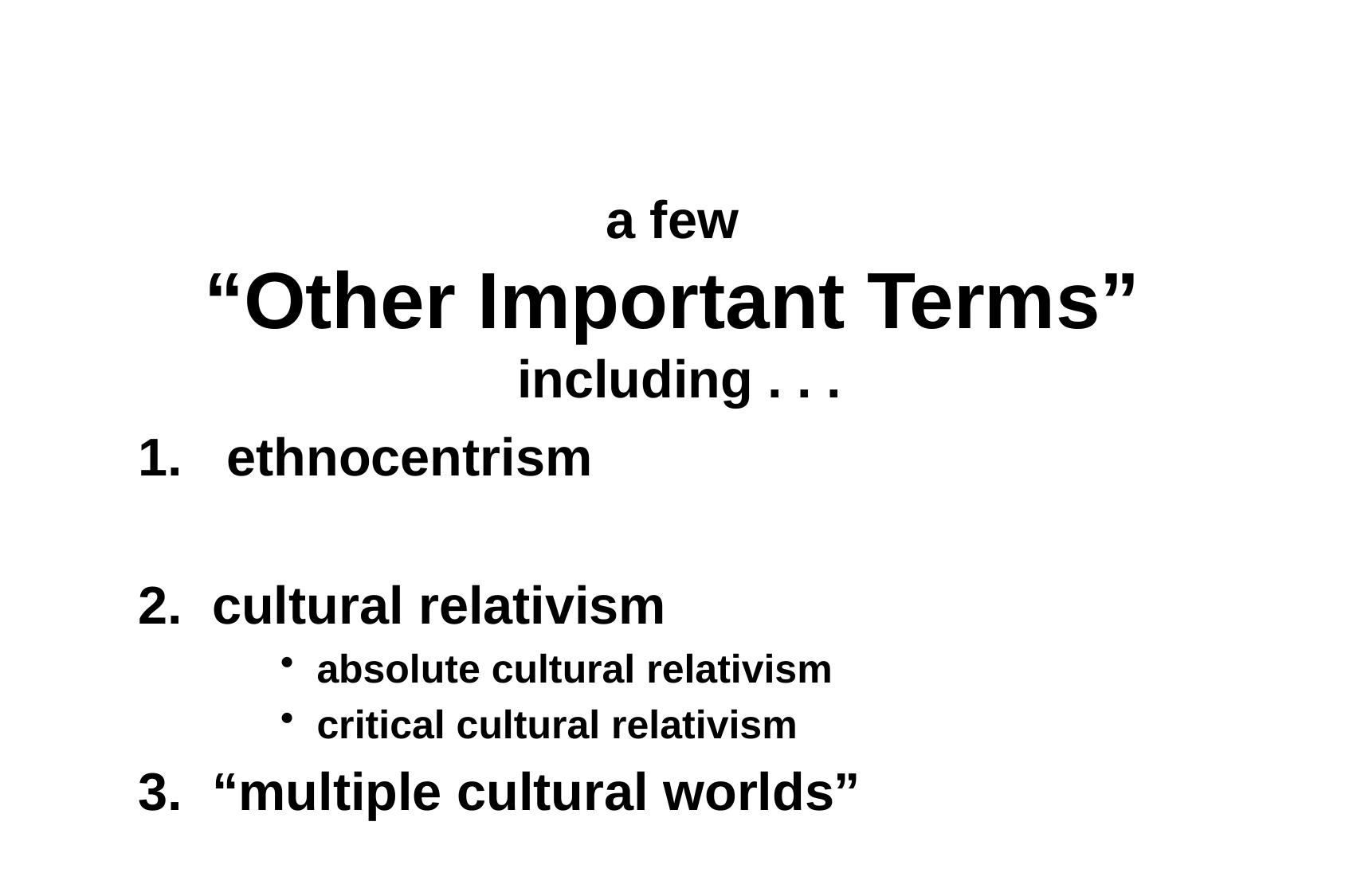

a few
“Other Important Terms”
 including . . .
1.	 ethnocentrism

cultural relativism
absolute cultural relativism
critical cultural relativism
3.	“multiple cultural worlds”